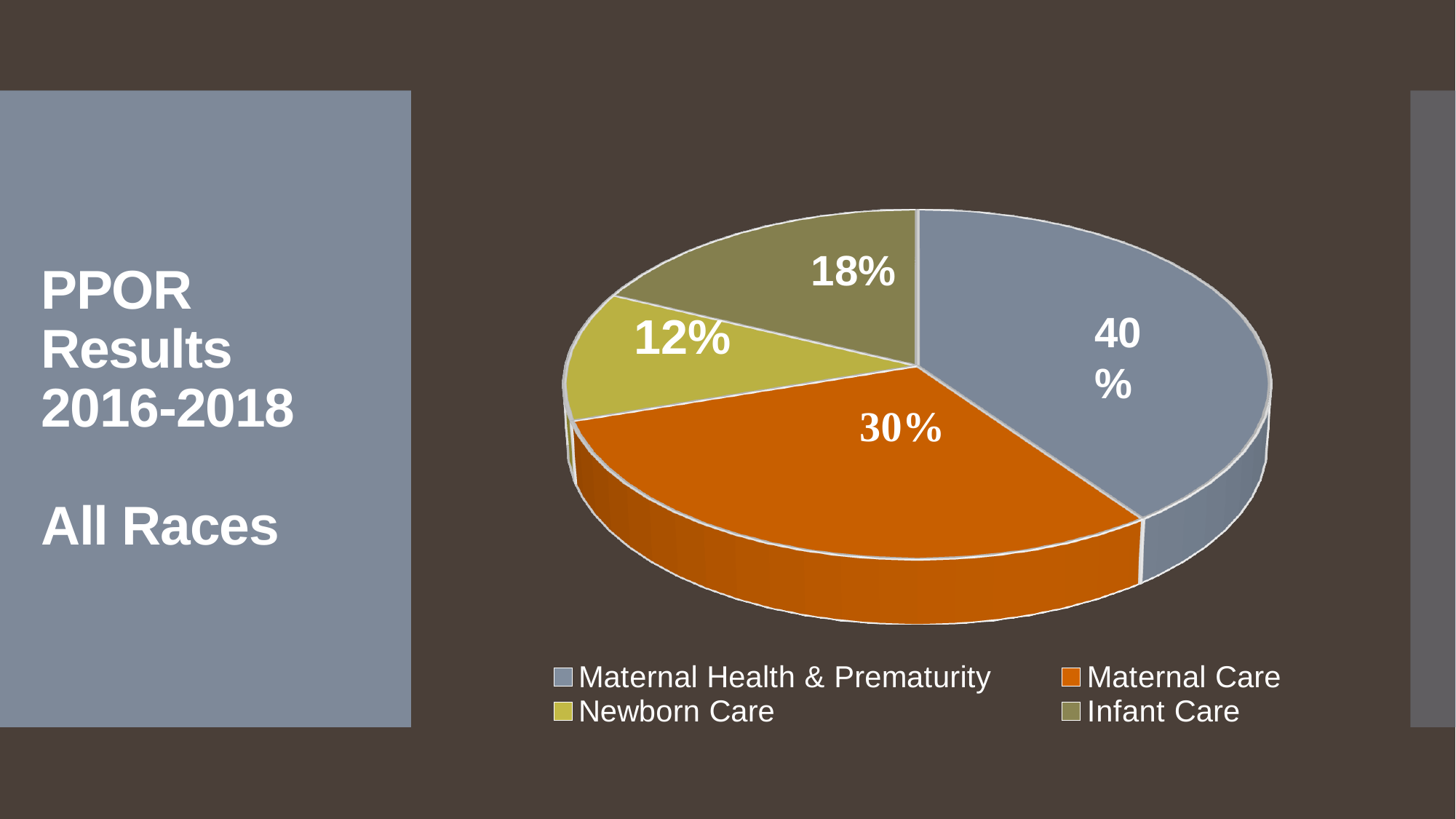

# PPOR Results 2016-2018 All Races

[unsupported chart]

18%
12%
40%